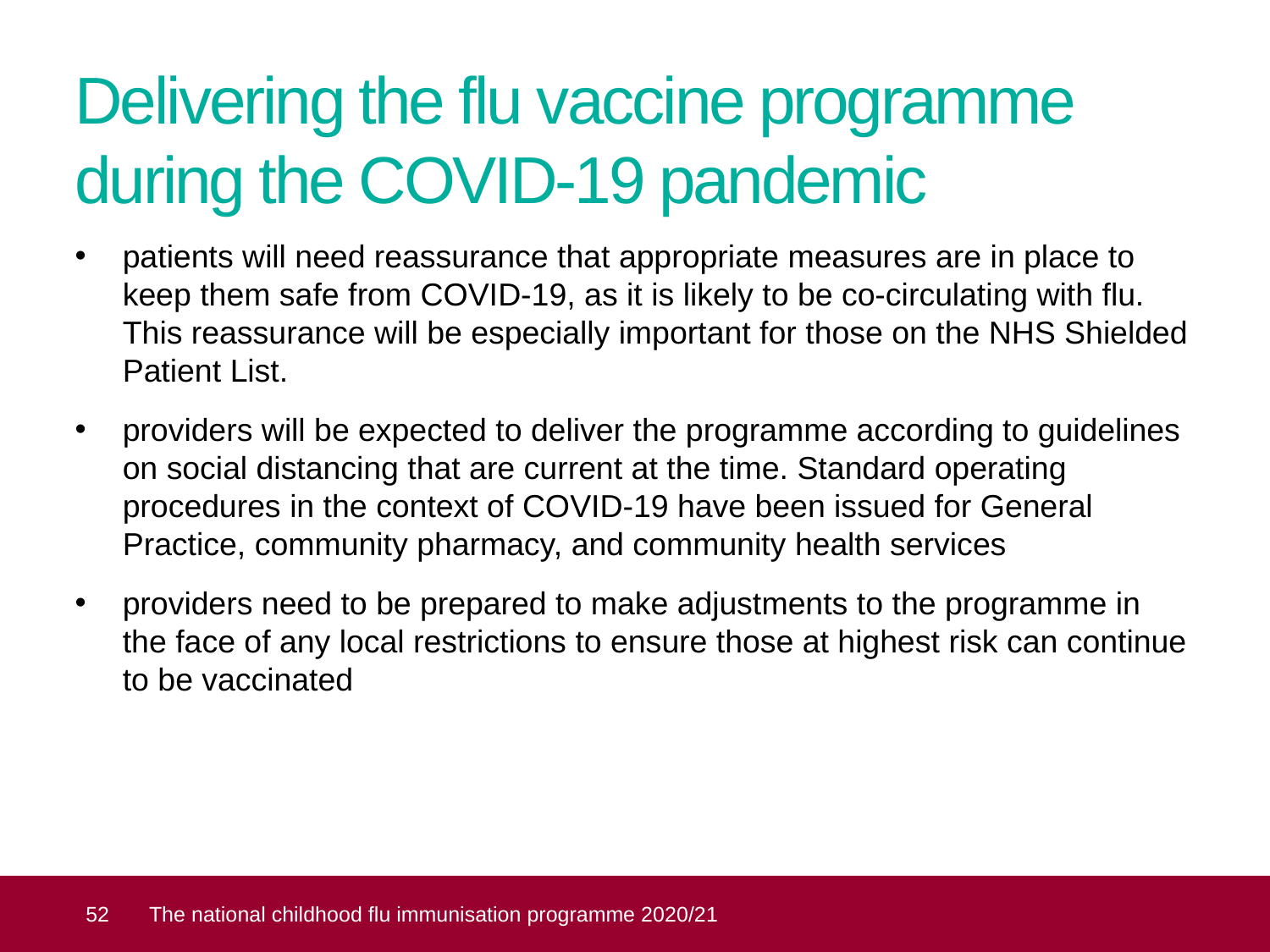

# Delivering the flu vaccine programme during the COVID-19 pandemic
patients will need reassurance that appropriate measures are in place to keep them safe from COVID-19, as it is likely to be co-circulating with flu.  This reassurance will be especially important for those on the NHS Shielded Patient List.
providers will be expected to deliver the programme according to guidelines on social distancing that are current at the time. Standard operating procedures in the context of COVID-19 have been issued for General Practice, community pharmacy, and community health services
providers need to be prepared to make adjustments to the programme in the face of any local restrictions to ensure those at highest risk can continue to be vaccinated
  52
The national childhood flu immunisation programme 2020/21